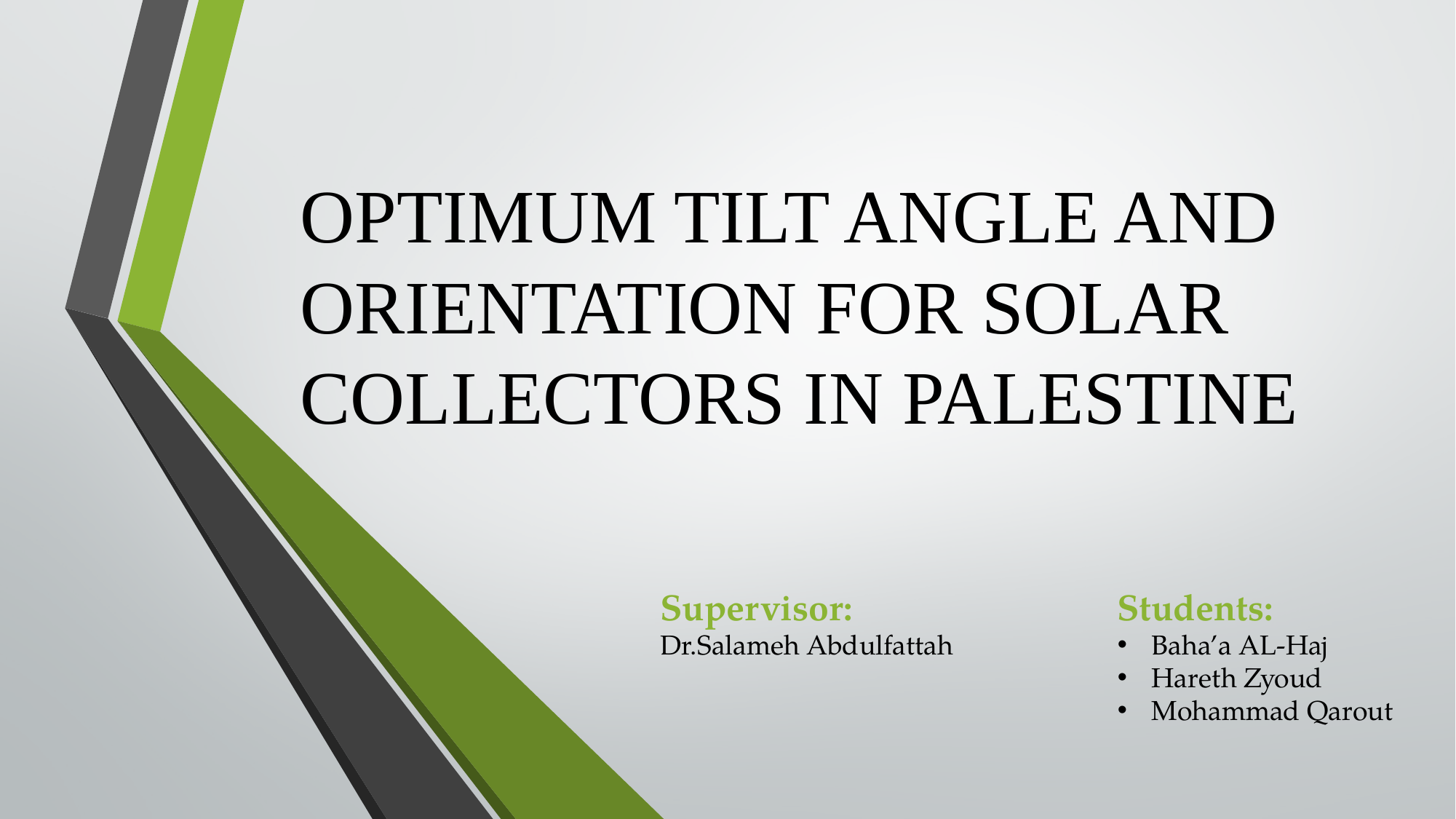

# OPTIMUM TILT ANGLE AND ORIENTATION FOR SOLAR COLLECTORS IN PALESTINE
Supervisor:
Dr.Salameh Abdulfattah
Students:
Baha’a AL-Haj
Hareth Zyoud
Mohammad Qarout